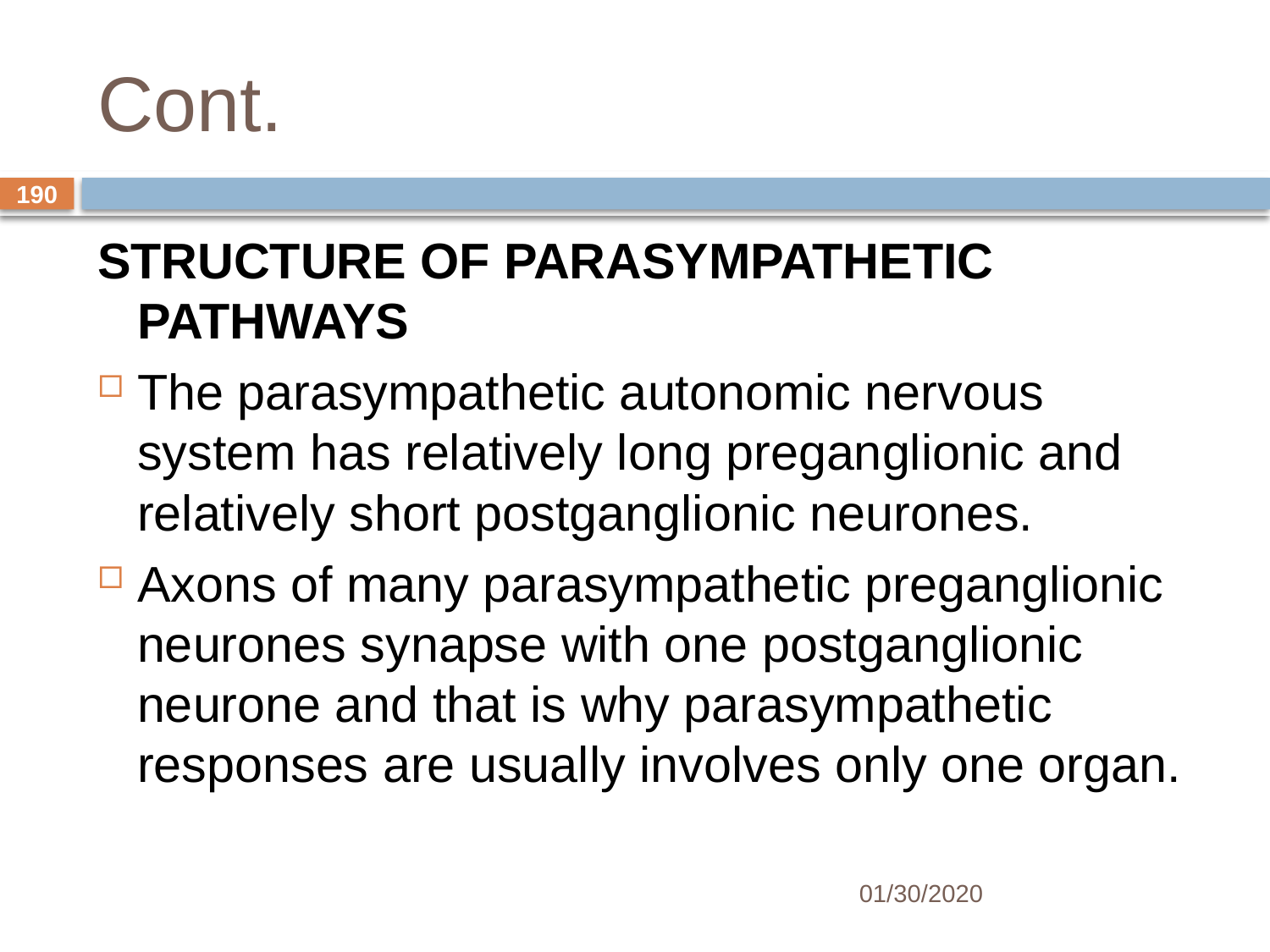

# Cont.
190
STRUCTURE OF PARASYMPATHETIC PATHWAYS
The parasympathetic autonomic nervous system has relatively long preganglionic and relatively short postganglionic neurones.
Axons of many parasympathetic preganglionic neurones synapse with one postganglionic neurone and that is why parasympathetic responses are usually involves only one organ.

01/30/2020